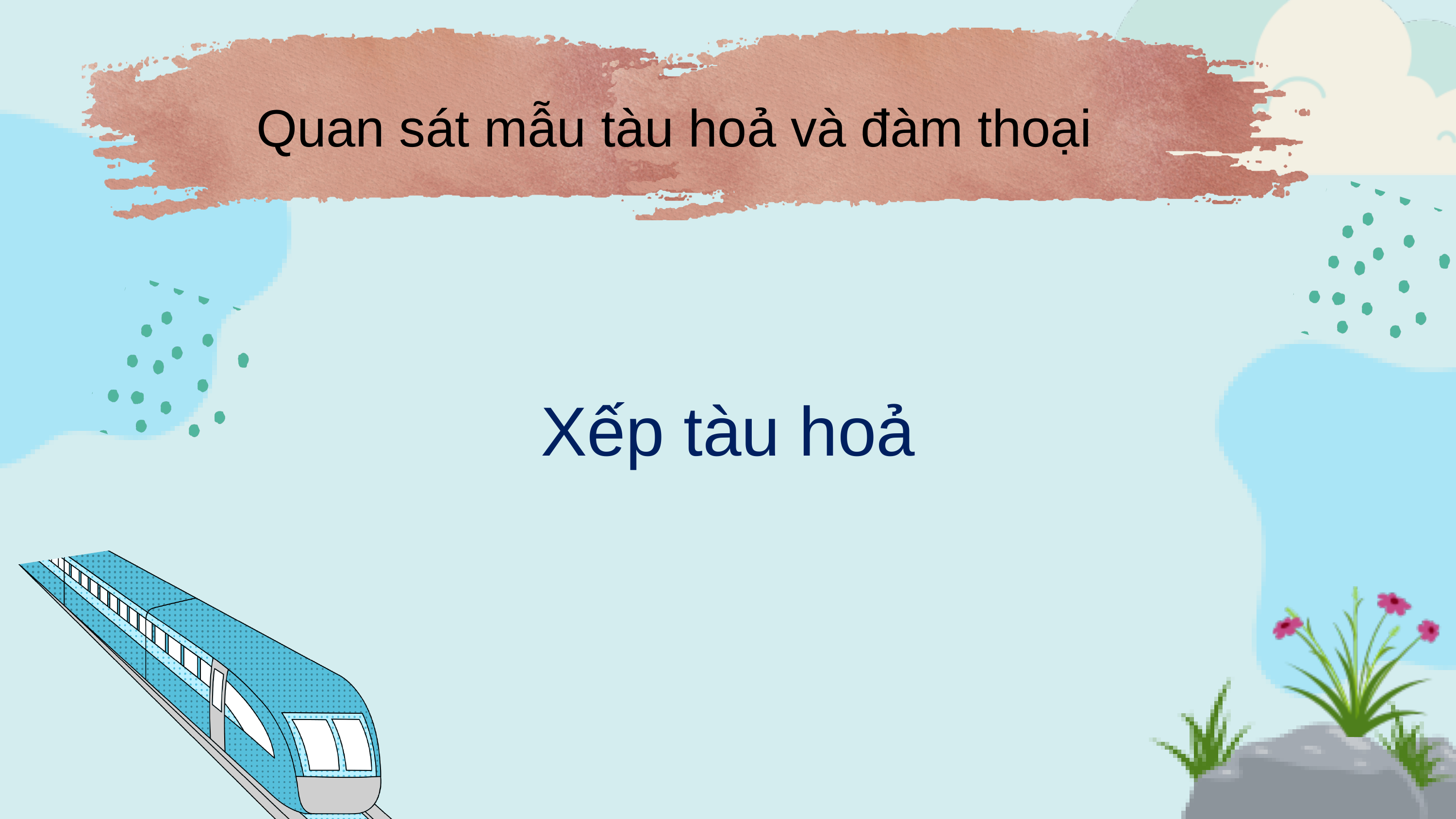

Quan sát mẫu tàu hoả và đàm thoại

Xếp tàu hoả